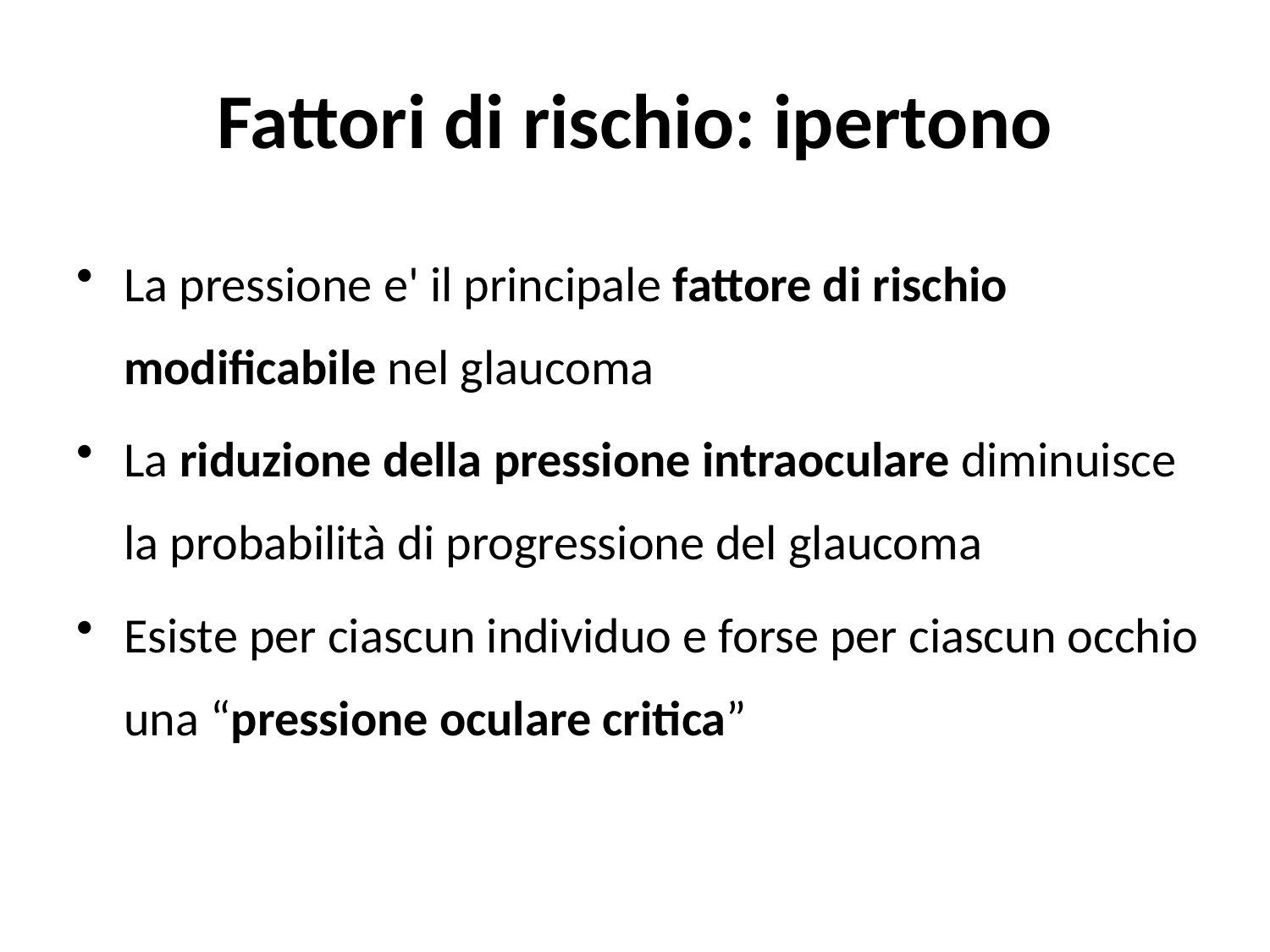

# Fattori di rischio: ipertono
La pressione e' il principale fattore di rischio modificabile nel glaucoma
La riduzione della pressione intraoculare diminuisce la probabilità di progressione del glaucoma
Esiste per ciascun individuo e forse per ciascun occhio una “pressione oculare critica”